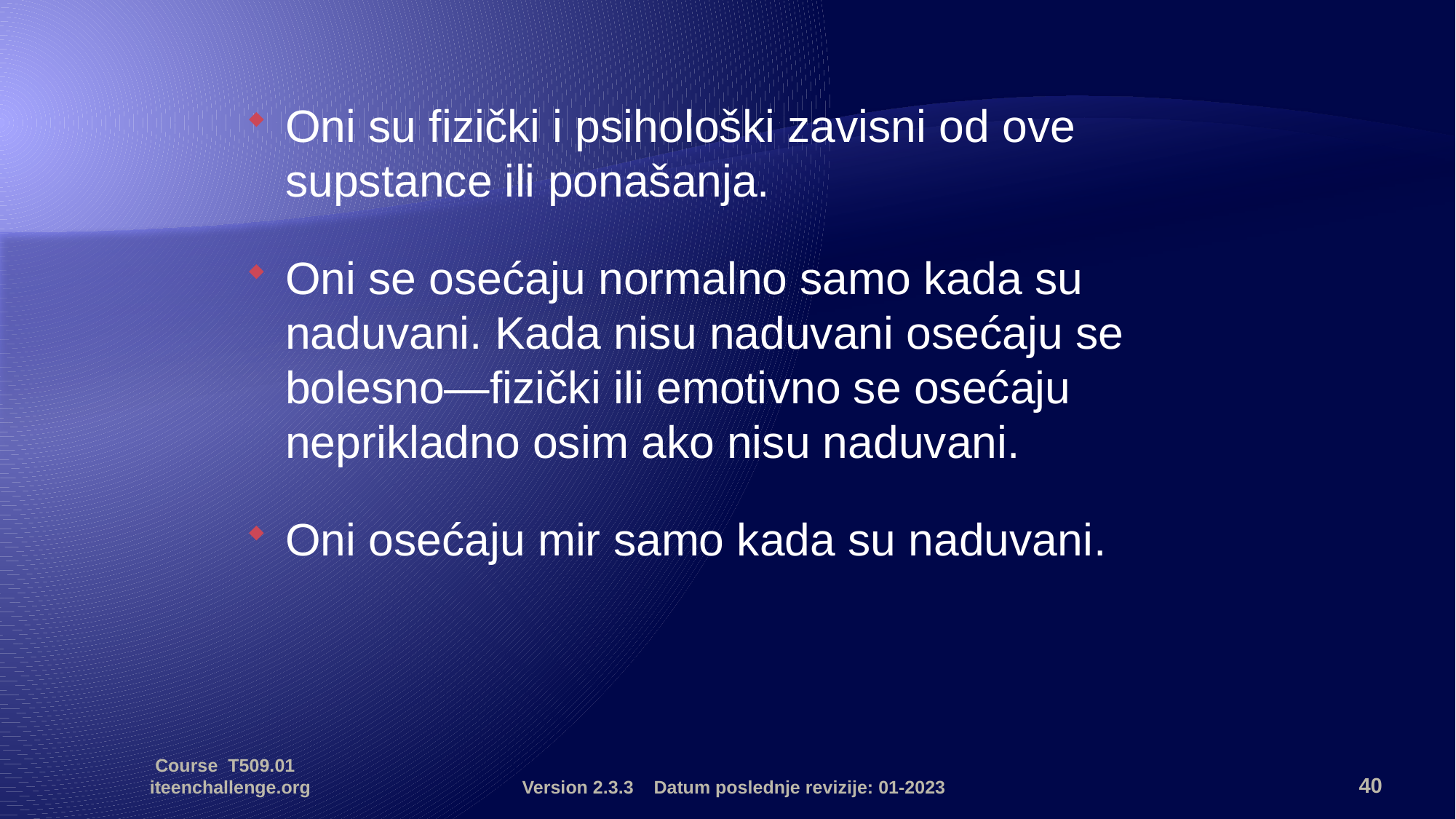

Oni su fizički i psihološki zavisni od ove supstance ili ponašanja.
Oni se osećaju normalno samo kada su naduvani. Kada nisu naduvani osećaju se bolesno—fizički ili emotivno se osećaju neprikladno osim ako nisu naduvani.
Oni osećaju mir samo kada su naduvani.
Course  T509.01   iteenchallenge.org
Version 2.3.3    Datum poslednje revizije: 01-2023
40